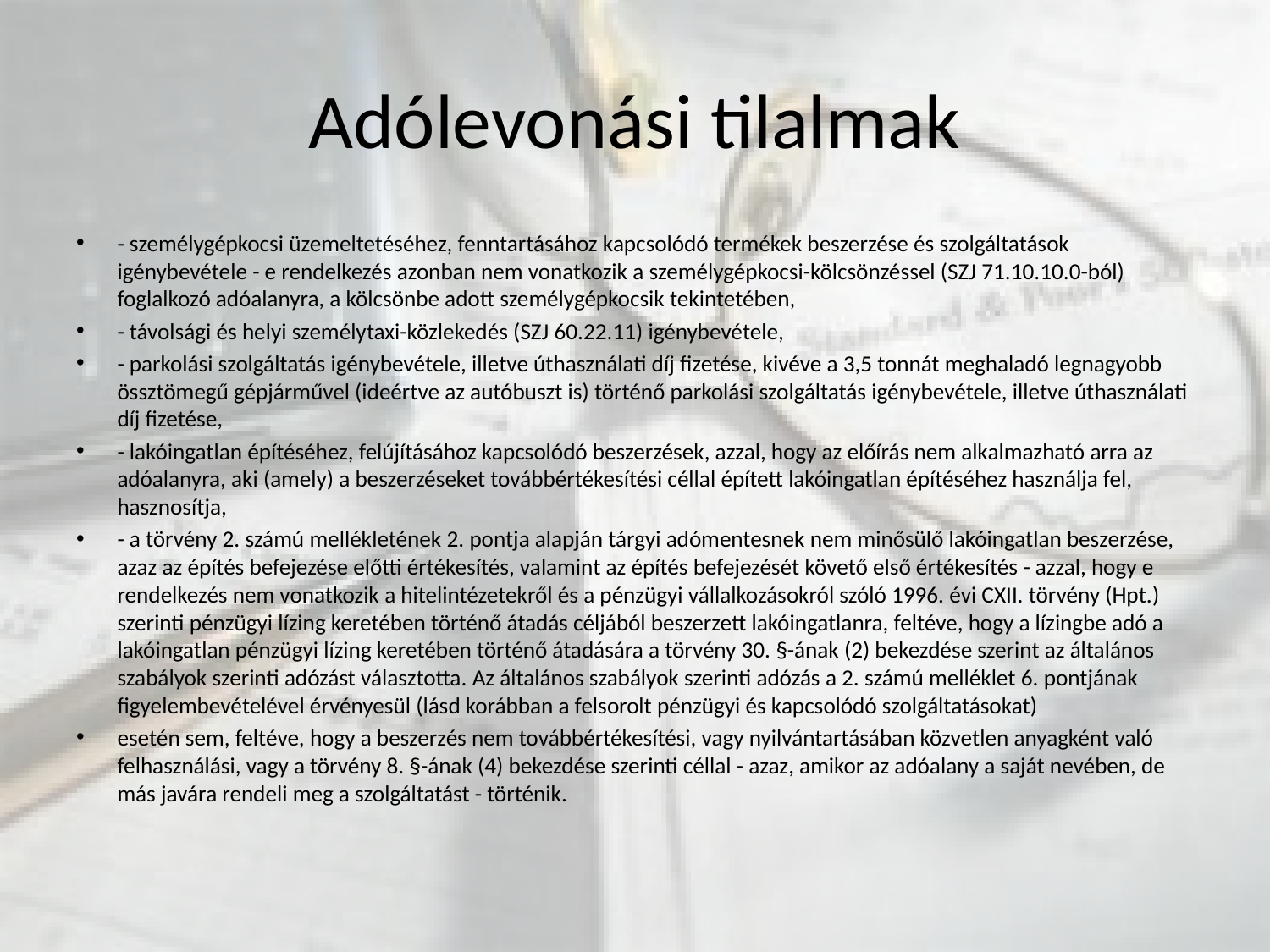

# Adólevonási tilalmak
- személygépkocsi üzemeltetéséhez, fenntartásához kapcsolódó termékek beszerzése és szolgáltatások igénybevétele - e rendelkezés azonban nem vonatkozik a személygépkocsi-kölcsönzéssel (SZJ 71.10.10.0-ból) foglalkozó adóalanyra, a kölcsönbe adott személygépkocsik tekintetében,
- távolsági és helyi személytaxi-közlekedés (SZJ 60.22.11) igénybevétele,
- parkolási szolgáltatás igénybevétele, illetve úthasználati díj fizetése, kivéve a 3,5 tonnát meghaladó legnagyobb össztömegű gépjárművel (ideértve az autóbuszt is) történő parkolási szolgáltatás igénybevétele, illetve úthasználati díj fizetése,
- lakóingatlan építéséhez, felújításához kapcsolódó beszerzések, azzal, hogy az előírás nem alkalmazható arra az adóalanyra, aki (amely) a beszerzéseket továbbértékesítési céllal épített lakóingatlan építéséhez használja fel, hasznosítja,
- a törvény 2. számú mellékletének 2. pontja alapján tárgyi adómentesnek nem minősülő lakóingatlan beszerzése, azaz az építés befejezése előtti értékesítés, valamint az építés befejezését követő első értékesítés - azzal, hogy e rendelkezés nem vonatkozik a hitelintézetekről és a pénzügyi vállalkozásokról szóló 1996. évi CXII. törvény (Hpt.) szerinti pénzügyi lízing keretében történő átadás céljából beszerzett lakóingatlanra, feltéve, hogy a lízingbe adó a lakóingatlan pénzügyi lízing keretében történő átadására a törvény 30. §-ának (2) bekezdése szerint az általános szabályok szerinti adózást választotta. Az általános szabályok szerinti adózás a 2. számú melléklet 6. pontjának figyelembevételével érvényesül (lásd korábban a felsorolt pénzügyi és kapcsolódó szolgáltatásokat)
esetén sem, feltéve, hogy a beszerzés nem továbbértékesítési, vagy nyilvántartásában közvetlen anyagként való felhasználási, vagy a törvény 8. §-ának (4) bekezdése szerinti céllal - azaz, amikor az adóalany a saját nevében, de más javára rendeli meg a szolgáltatást - történik.